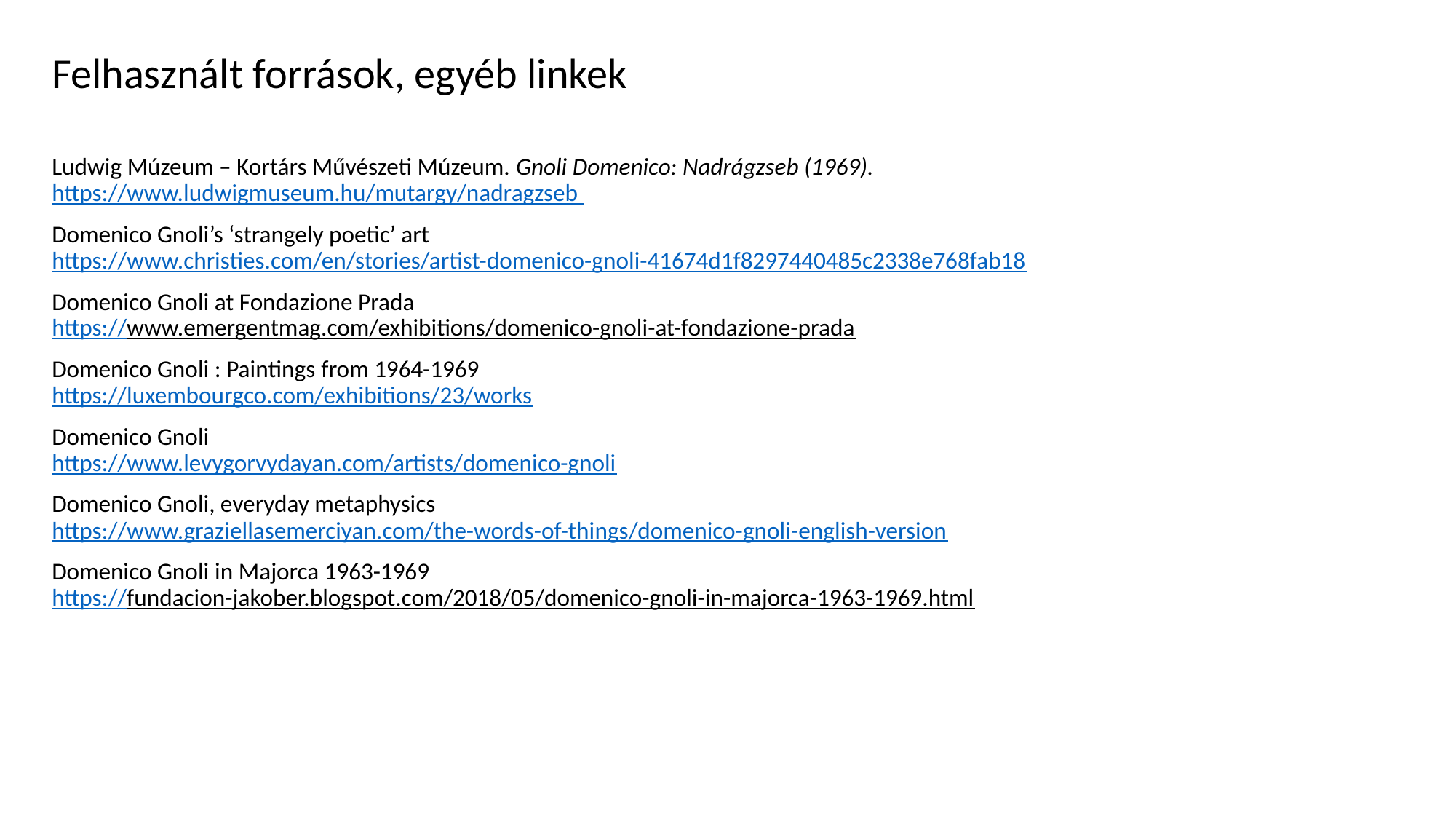

Felhasznált források, egyéb linkek

Ludwig Múzeum – Kortárs Művészeti Múzeum. Gnoli Domenico: Nadrágzseb (1969). https://www.ludwigmuseum.hu/mutargy/nadragzseb
Domenico Gnoli’s ‘strangely poetic’ art
https://www.christies.com/en/stories/artist-domenico-gnoli-41674d1f8297440485c2338e768fab18
Domenico Gnoli at Fondazione Prada
https://www.emergentmag.com/exhibitions/domenico-gnoli-at-fondazione-prada
Domenico Gnoli : Paintings from 1964-1969
https://luxembourgco.com/exhibitions/23/works
Domenico Gnoli
https://www.levygorvydayan.com/artists/domenico-gnoli
Domenico Gnoli, everyday metaphysics
https://www.graziellasemerciyan.com/the-words-of-things/domenico-gnoli-english-version
Domenico Gnoli in Majorca 1963-1969
https://fundacion-jakober.blogspot.com/2018/05/domenico-gnoli-in-majorca-1963-1969.html